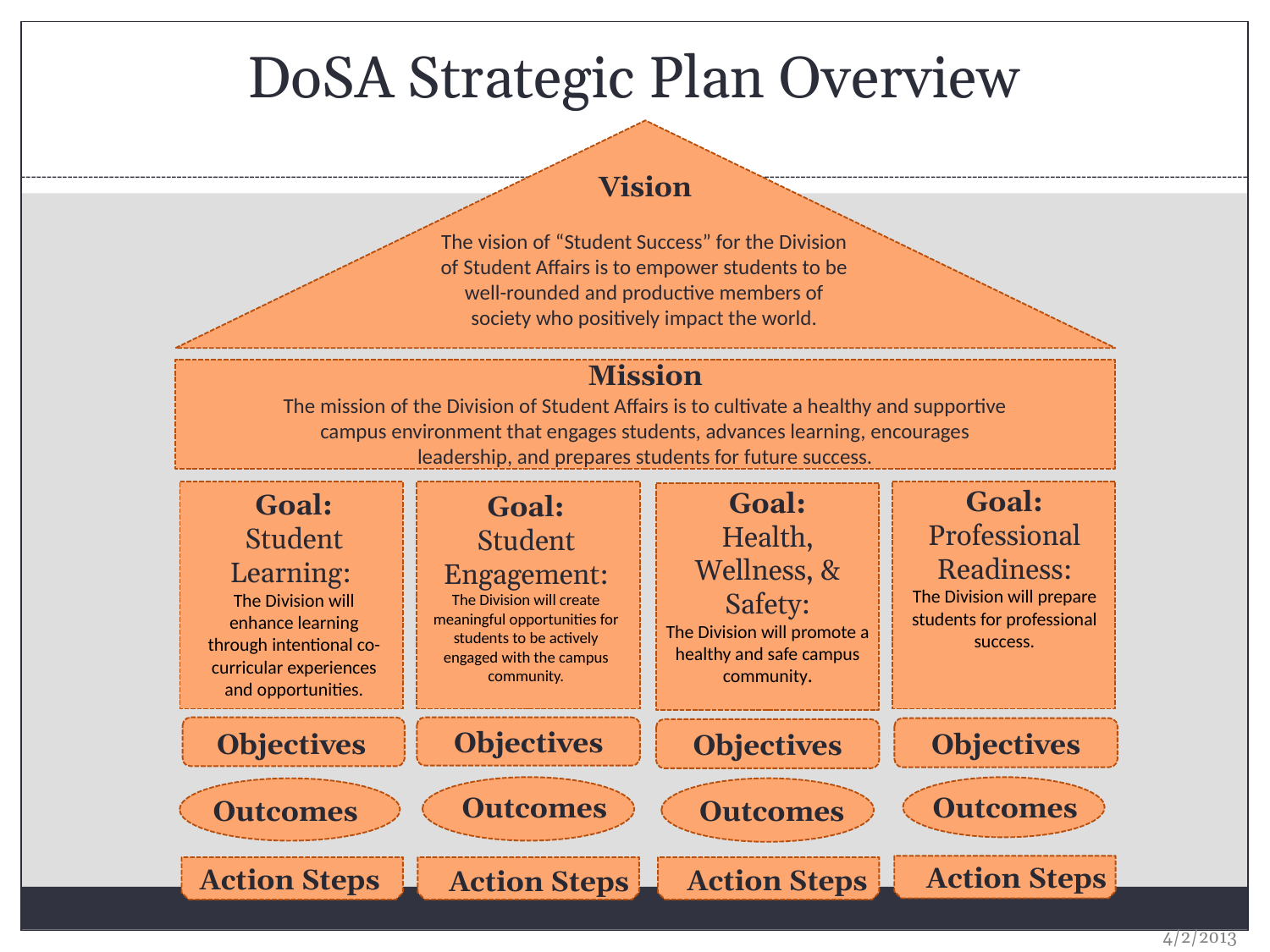

# DoSA Strategic Plan Overview

Vision
The vision of “Student Success” for the Division of Student Affairs is to empower students to be well-rounded and productive members of society who positively impact the world.
Mission

The mission of the Division of Student Affairs is to cultivate a healthy and supportive campus environment that engages students, advances learning, encourages leadership, and prepares students for future success.
Goal:
Professional Readiness:
The Division will prepare students for professional success.
Goal:
Health, Wellness, & Safety:
The Division will promote a healthy and safe campus community.

Goal:
Student Learning:
The Division will enhance learning through intentional co-curricular experiences and opportunities.

Goal:
Student Engagement:
The Division will create meaningful opportunities for students to be actively engaged with the campus community.

Objectives
Objectives
Objectives
Objectives

Outcomes
Outcomes
Outcomes
Outcomes
Action Steps
Action Steps
Action Steps

Action Steps

4/2/2013